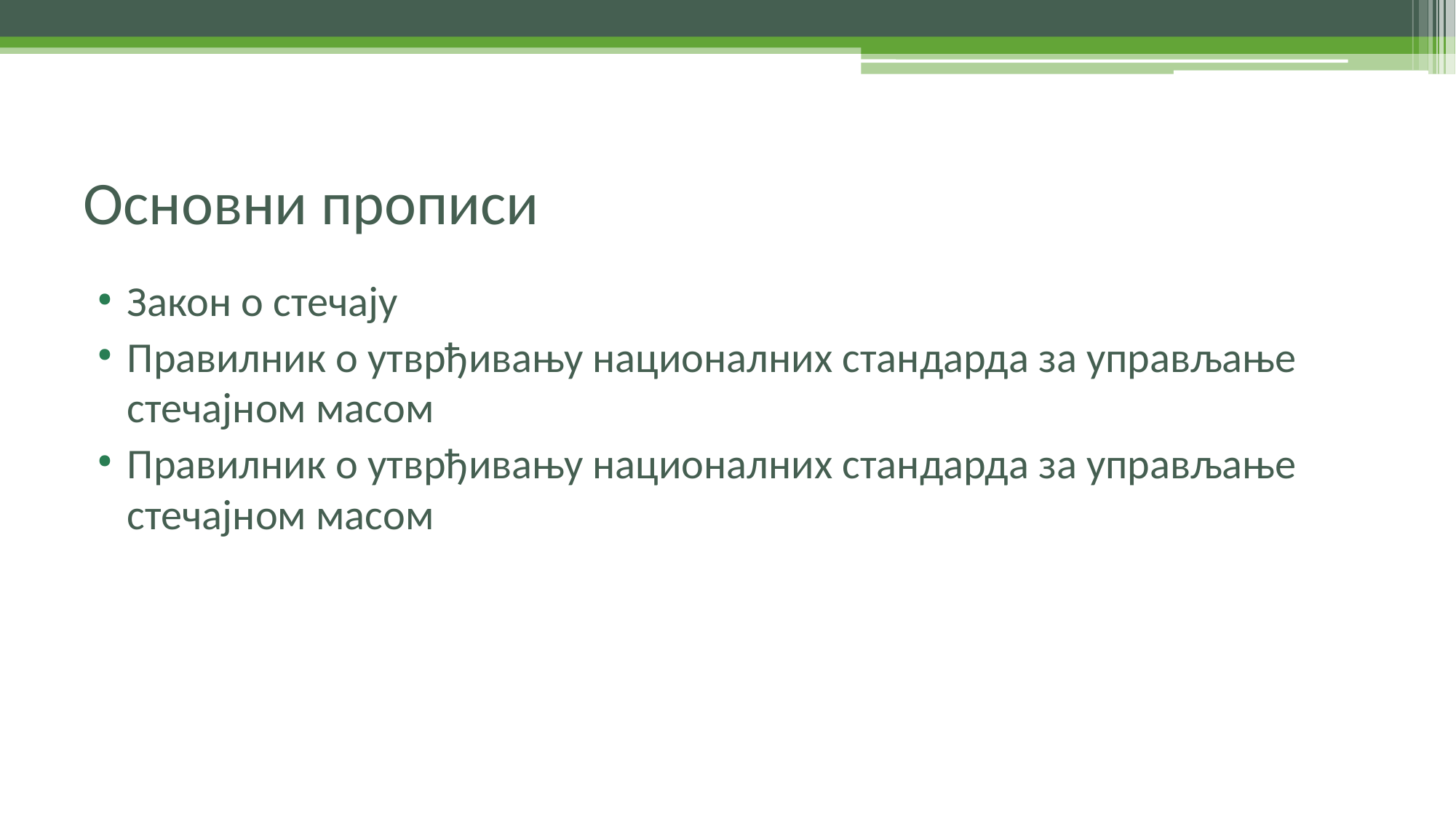

# Основни прописи
Закон о стечају
Правилник о утврђивању националних стандарда за управљање стечајном масом
Правилник о утврђивању националних стандарда за управљање стечајном масом